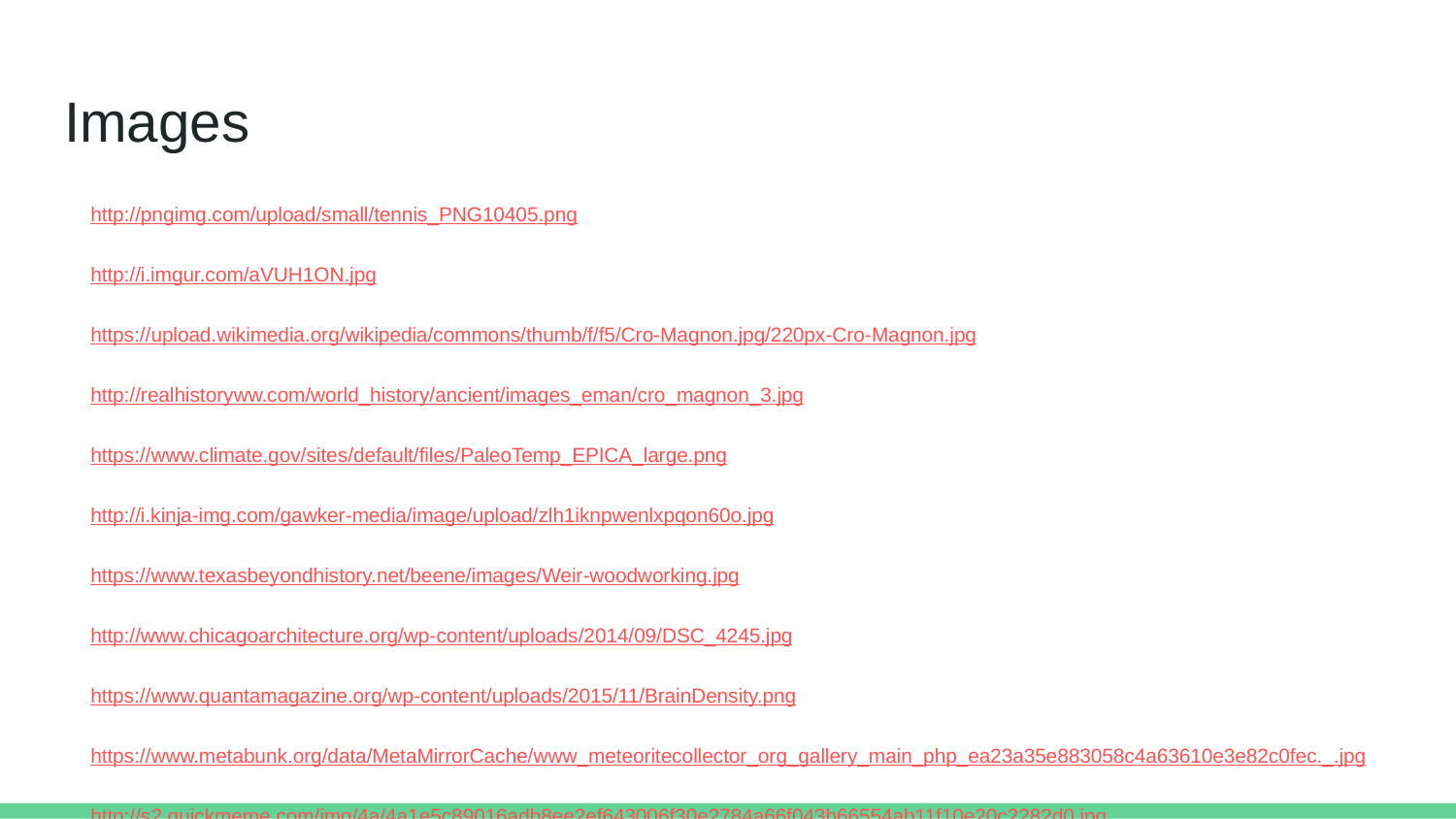

# Images
http://pngimg.com/upload/small/tennis_PNG10405.png
http://i.imgur.com/aVUH1ON.jpg
https://upload.wikimedia.org/wikipedia/commons/thumb/f/f5/Cro-Magnon.jpg/220px-Cro-Magnon.jpg
http://realhistoryww.com/world_history/ancient/images_eman/cro_magnon_3.jpg
https://www.climate.gov/sites/default/files/PaleoTemp_EPICA_large.png
http://i.kinja-img.com/gawker-media/image/upload/zlh1iknpwenlxpqon60o.jpg
https://www.texasbeyondhistory.net/beene/images/Weir-woodworking.jpg
http://www.chicagoarchitecture.org/wp-content/uploads/2014/09/DSC_4245.jpg
https://www.quantamagazine.org/wp-content/uploads/2015/11/BrainDensity.png
https://www.metabunk.org/data/MetaMirrorCache/www_meteoritecollector_org_gallery_main_php_ea23a35e883058c4a63610e3e82c0fec._.jpg
http://s2.quickmeme.com/img/4a/4a1e5c89016adb8ee2ef643006f30e2784a66f043b66554ab11f10e20c2282d0.jpg
https://4.bp.blogspot.com/-Eo5XNbcxWfc/UN9pkOXae6I/AAAAAAAAg3E/FC0bhJWeM8I/s640/silver+fox+5.jpg
http://themindunleashed.com/wp-content/uploads/2016/04/encoun.jpg
http://ngm.nationalgeographic.com/2013/03/bonobos/img/physical-differences-990.jpg